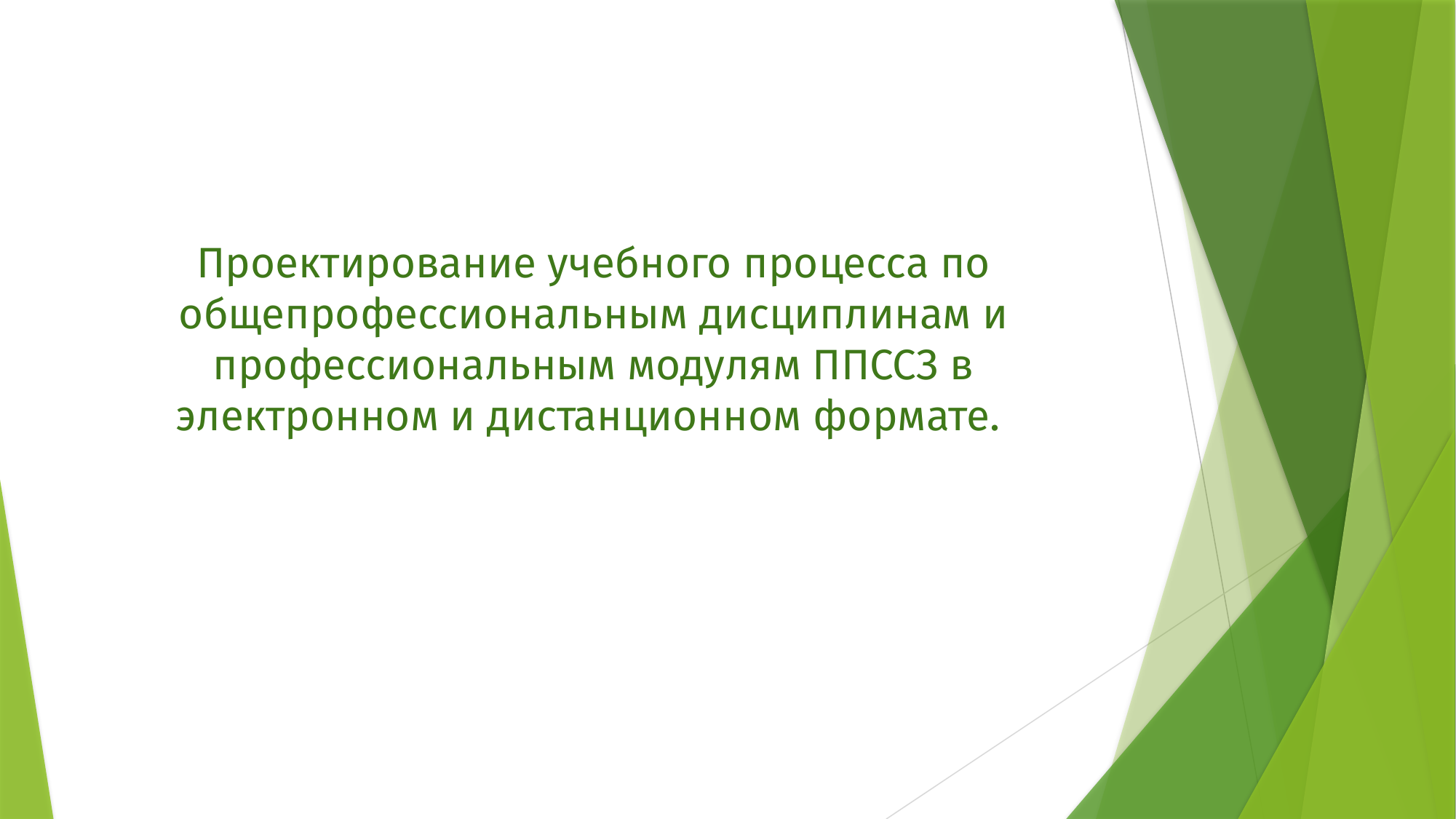

# Проектирование учебного процесса по общепрофессиональным дисциплинам и профессиональным модулям ППССЗ в электронном и дистанционном формате.